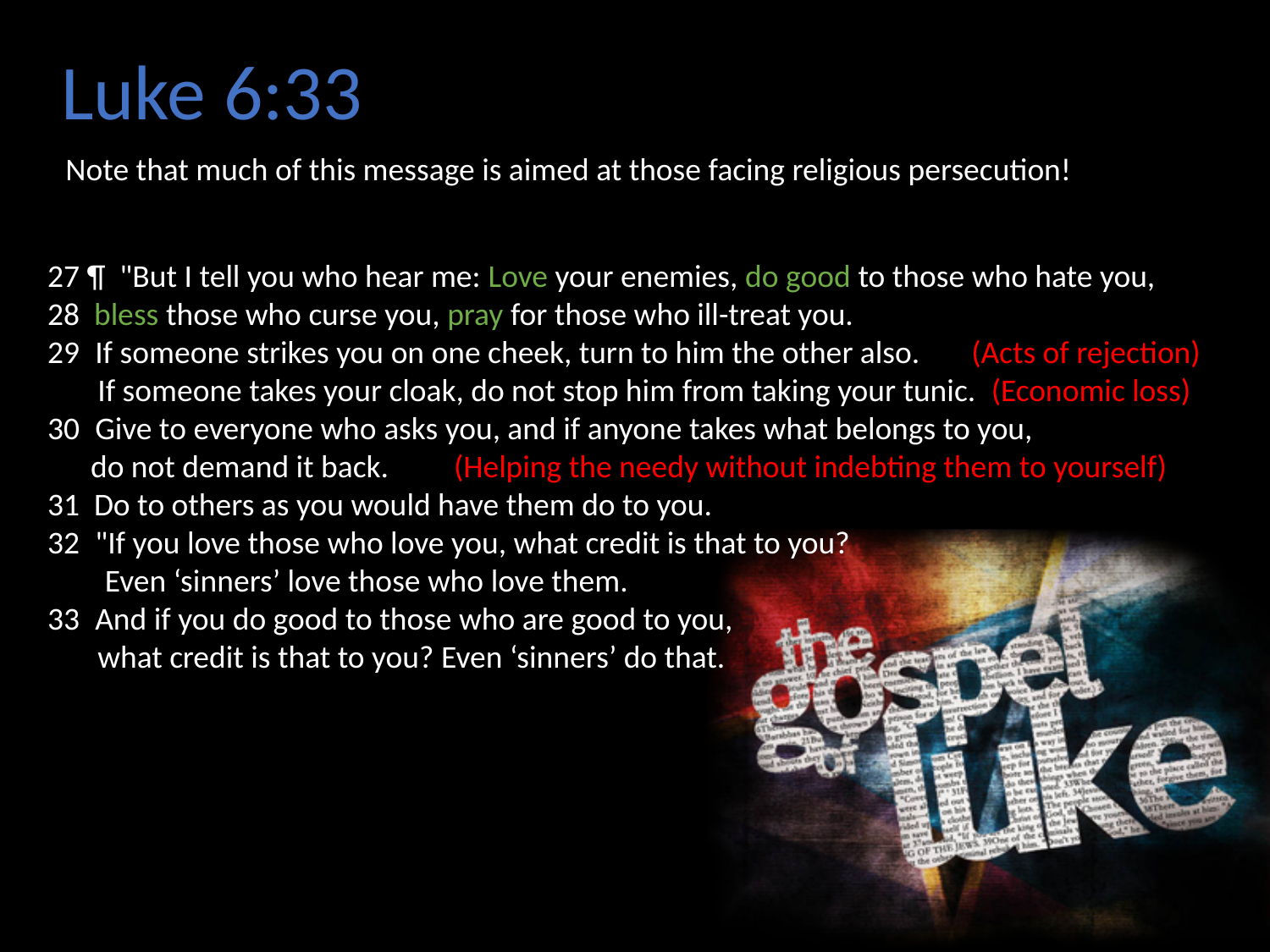

Luke 6:33
Note that much of this message is aimed at those facing religious persecution!
27 ¶  "But I tell you who hear me: Love your enemies, do good to those who hate you,
28  bless those who curse you, pray for those who ill-treat you.
If someone strikes you on one cheek, turn to him the other also.       (Acts of rejection)
       If someone takes your cloak, do not stop him from taking your tunic.  (Economic loss)
Give to everyone who asks you, and if anyone takes what belongs to you,
      do not demand it back.         (Helping the needy without indebting them to yourself)
31  Do to others as you would have them do to you.
"If you love those who love you, what credit is that to you?
        Even ‘sinners’ love those who love them.
And if you do good to those who are good to you,
       what credit is that to you? Even ‘sinners’ do that.